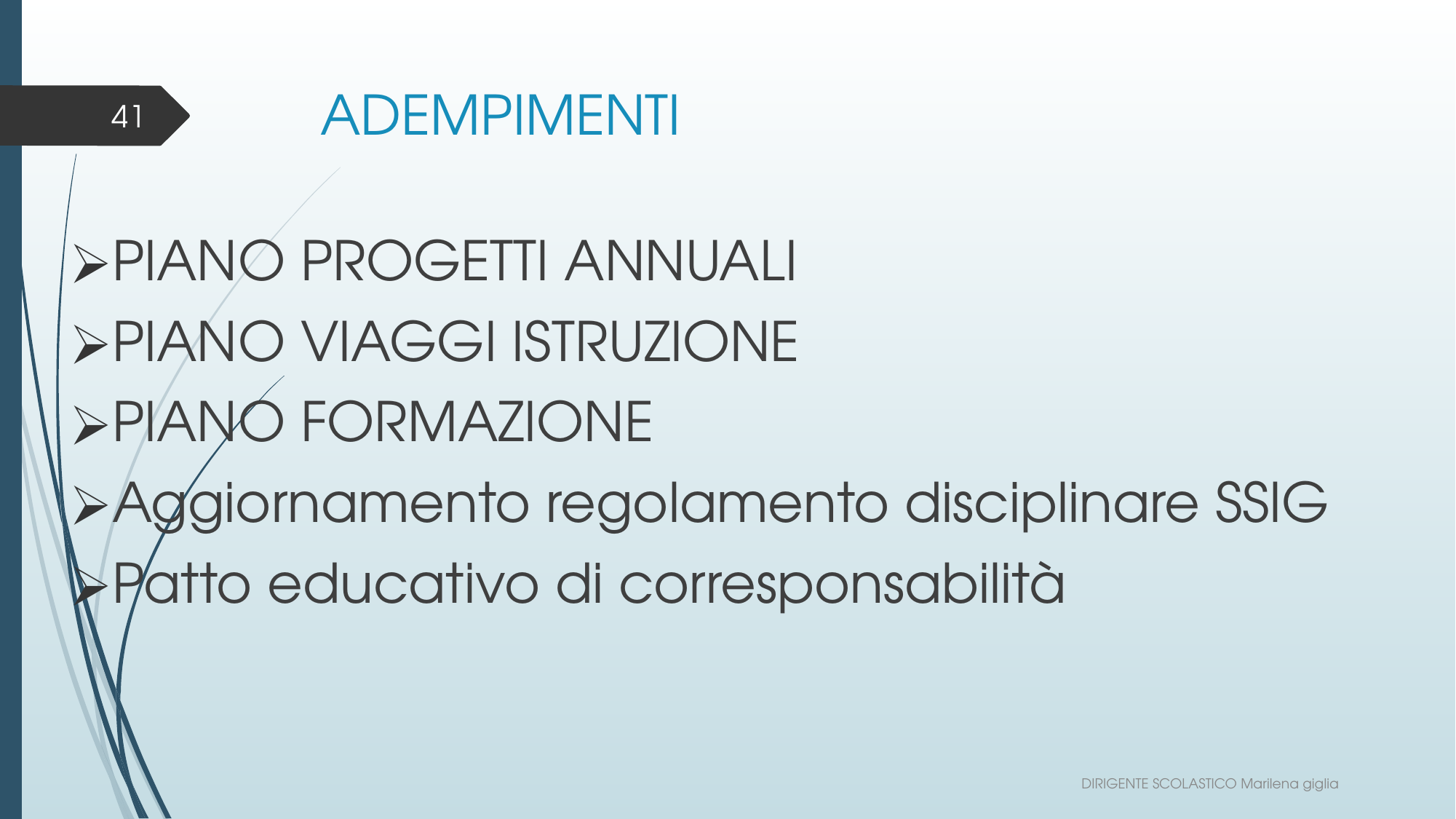

# ADEMPIMENTI
41
PIANO PROGETTI ANNUALI
PIANO VIAGGI ISTRUZIONE
PIANO FORMAZIONE
Aggiornamento regolamento disciplinare SSIG
Patto educativo di corresponsabilità

DIRIGENTE SCOLASTICO Marilena giglia